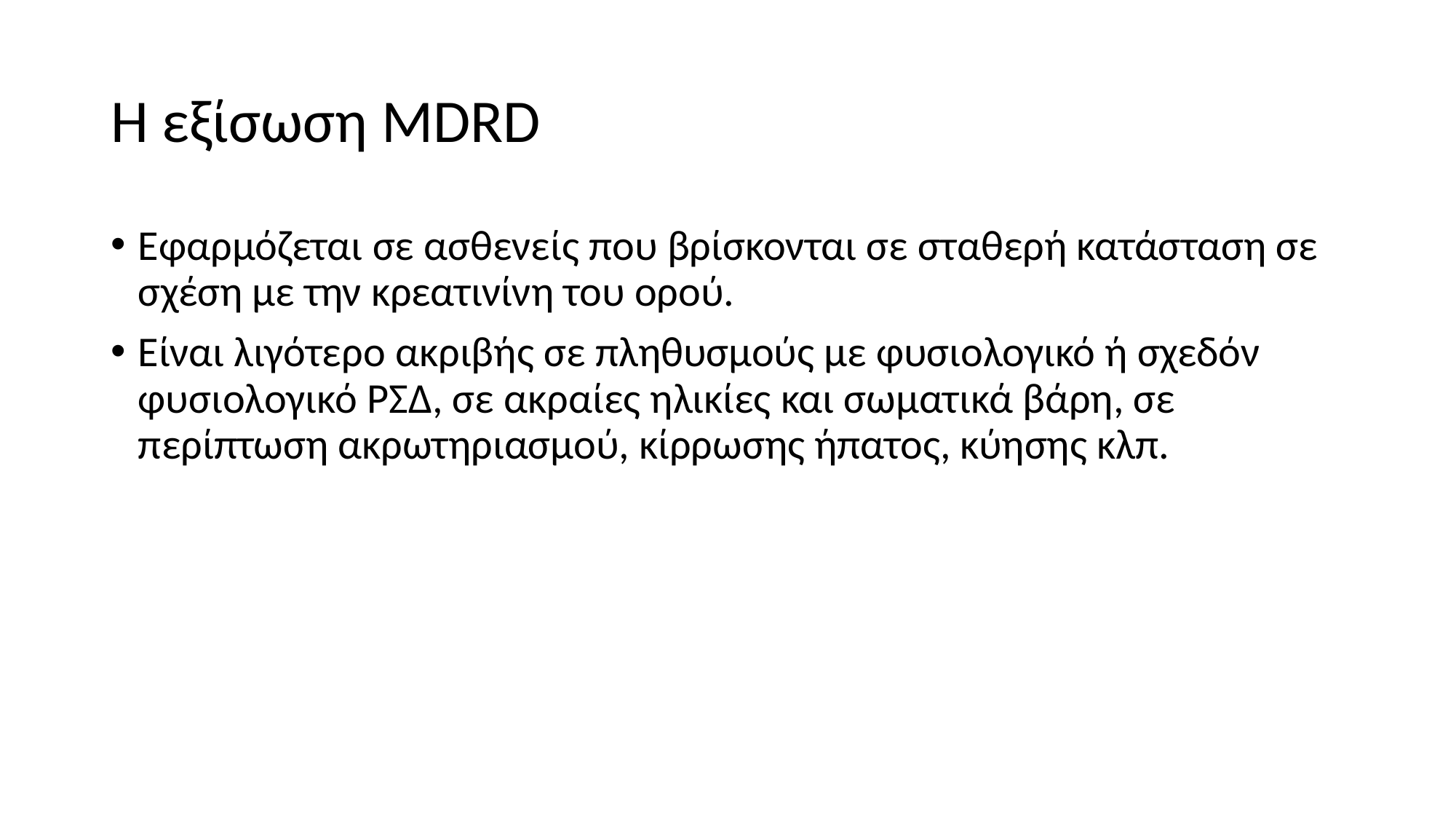

# Η εξίσωση MDRD
Εφαρμόζεται σε ασθενείς που βρίσκονται σε σταθερή κατάσταση σε σχέση με την κρεατινίνη του ορού.
Είναι λιγότερο ακριβής σε πληθυσμούς με φυσιολογικό ή σχεδόν φυσιολογικό ΡΣΔ, σε ακραίες ηλικίες και σωματικά βάρη, σε περίπτωση ακρωτηριασμού, κίρρωσης ήπατος, κύησης κλπ.